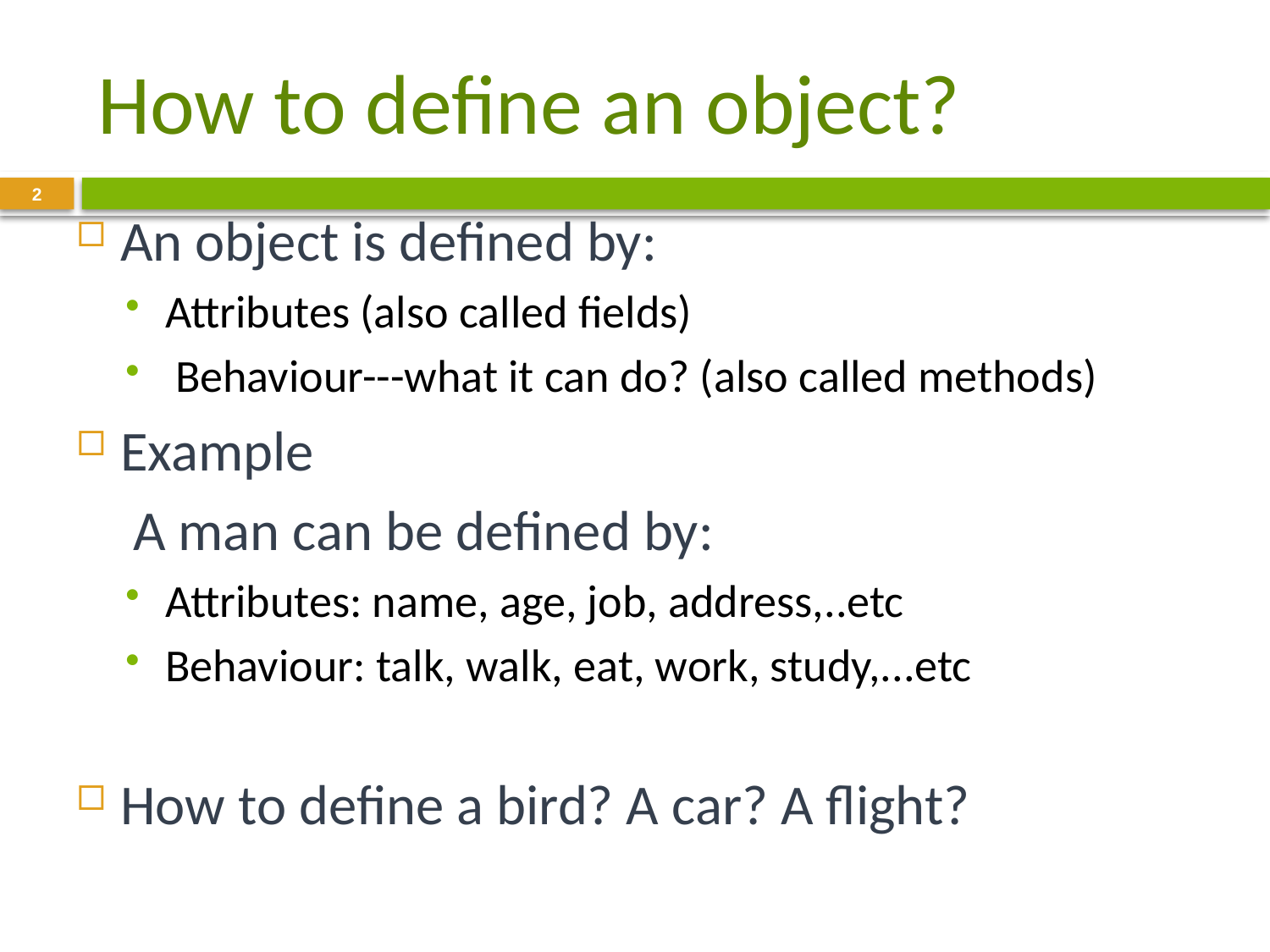

# How to define an object?
2
An object is defined by:
Attributes (also called fields)
 Behaviour---what it can do? (also called methods)
Example
	 A man can be defined by:
Attributes: name, age, job, address,..etc
Behaviour: talk, walk, eat, work, study,...etc

How to define a bird? A car? A flight?